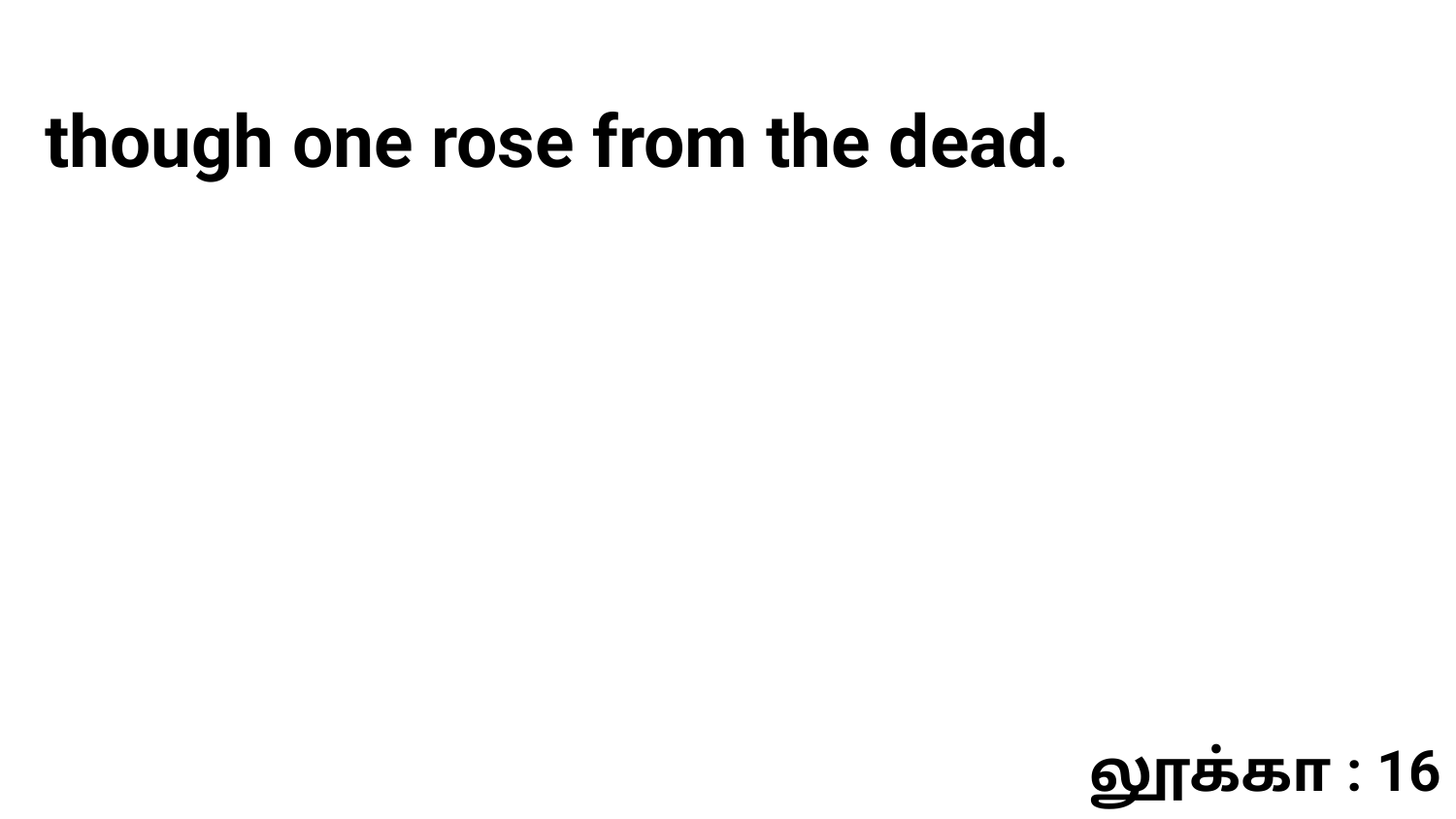

though one rose from the dead.
லூக்கா : 16